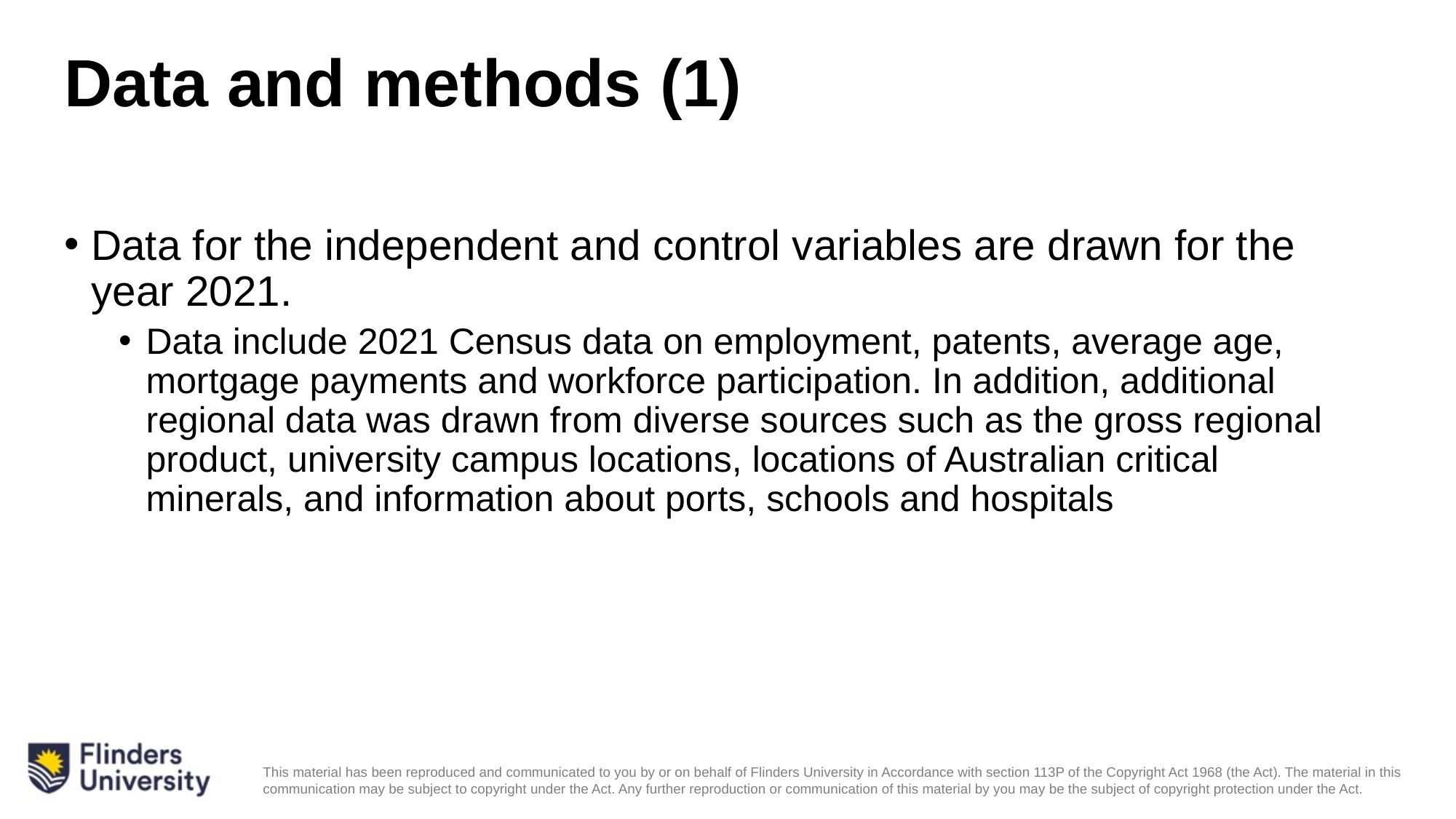

# Data and methods (1)
Data for the independent and control variables are drawn for the year 2021.
Data include 2021 Census data on employment, patents, average age, mortgage payments and workforce participation. In addition, additional regional data was drawn from diverse sources such as the gross regional product, university campus locations, locations of Australian critical minerals, and information about ports, schools and hospitals